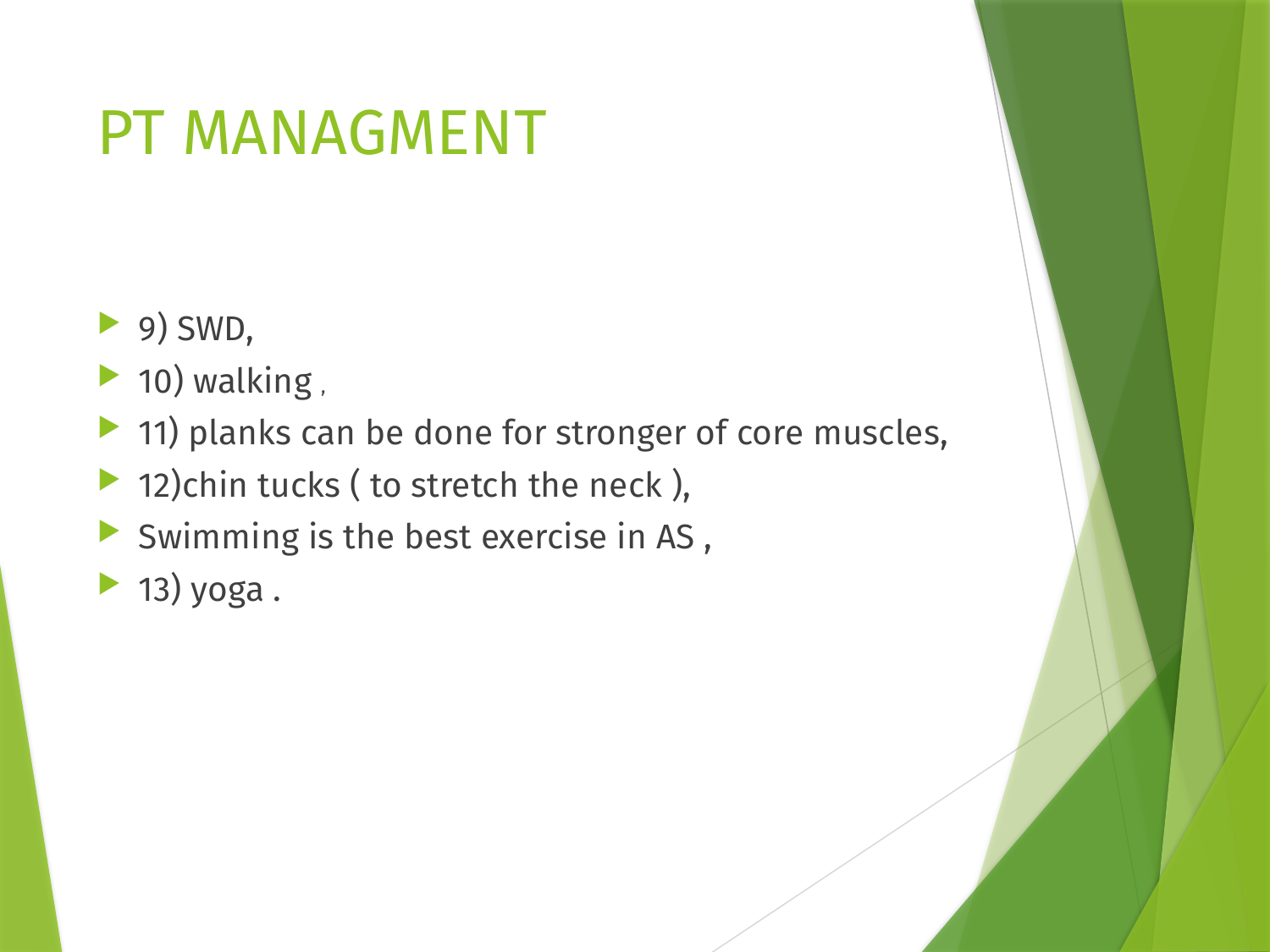

# PT MANAGMENT
9) SWD,
10) walking ,
11) planks can be done for stronger of core muscles,
12)chin tucks ( to stretch the neck ),
Swimming is the best exercise in AS ,
13) yoga .